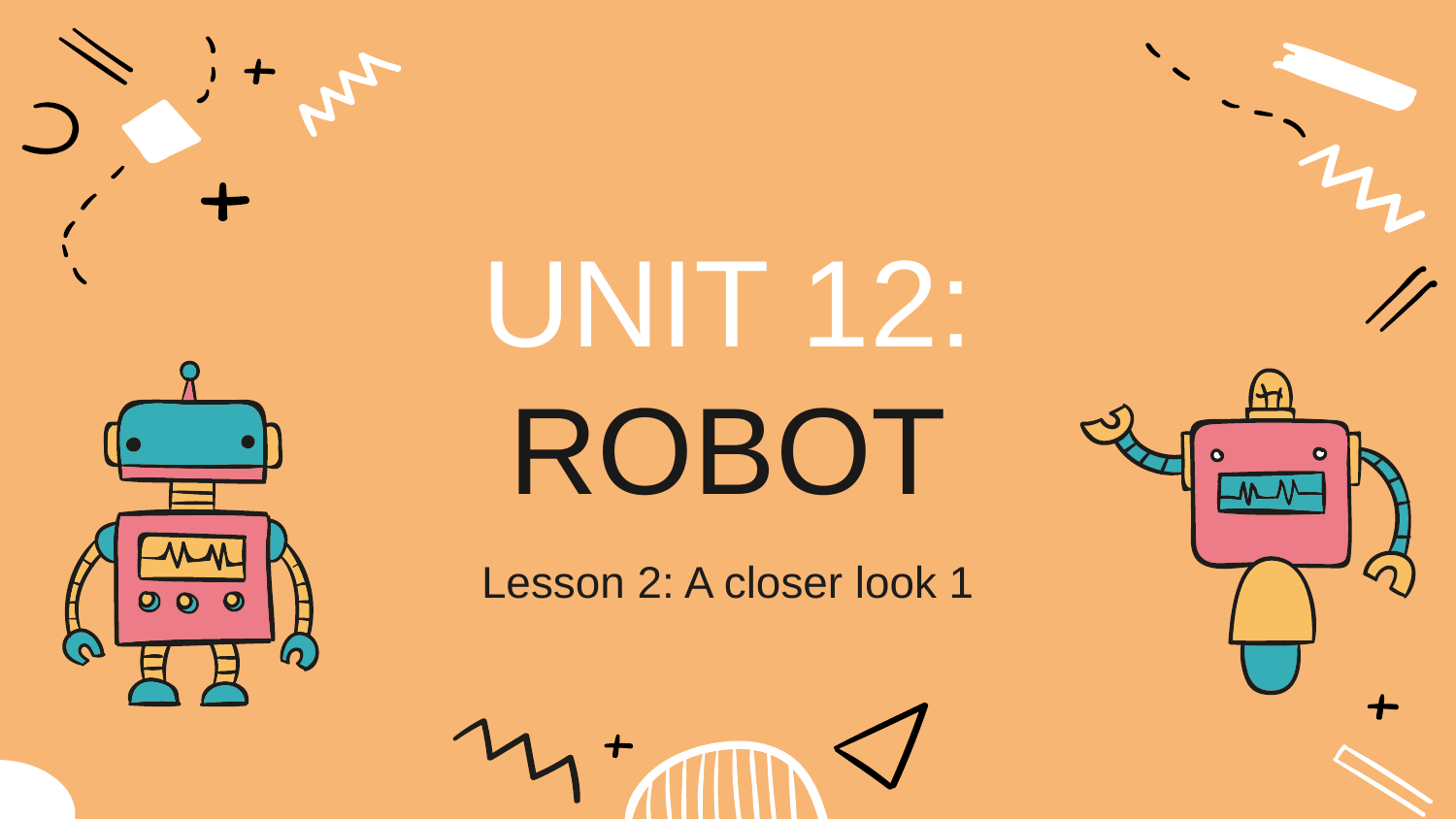

# UNIT 12: ROBOT

Lesson 2: A closer look 1